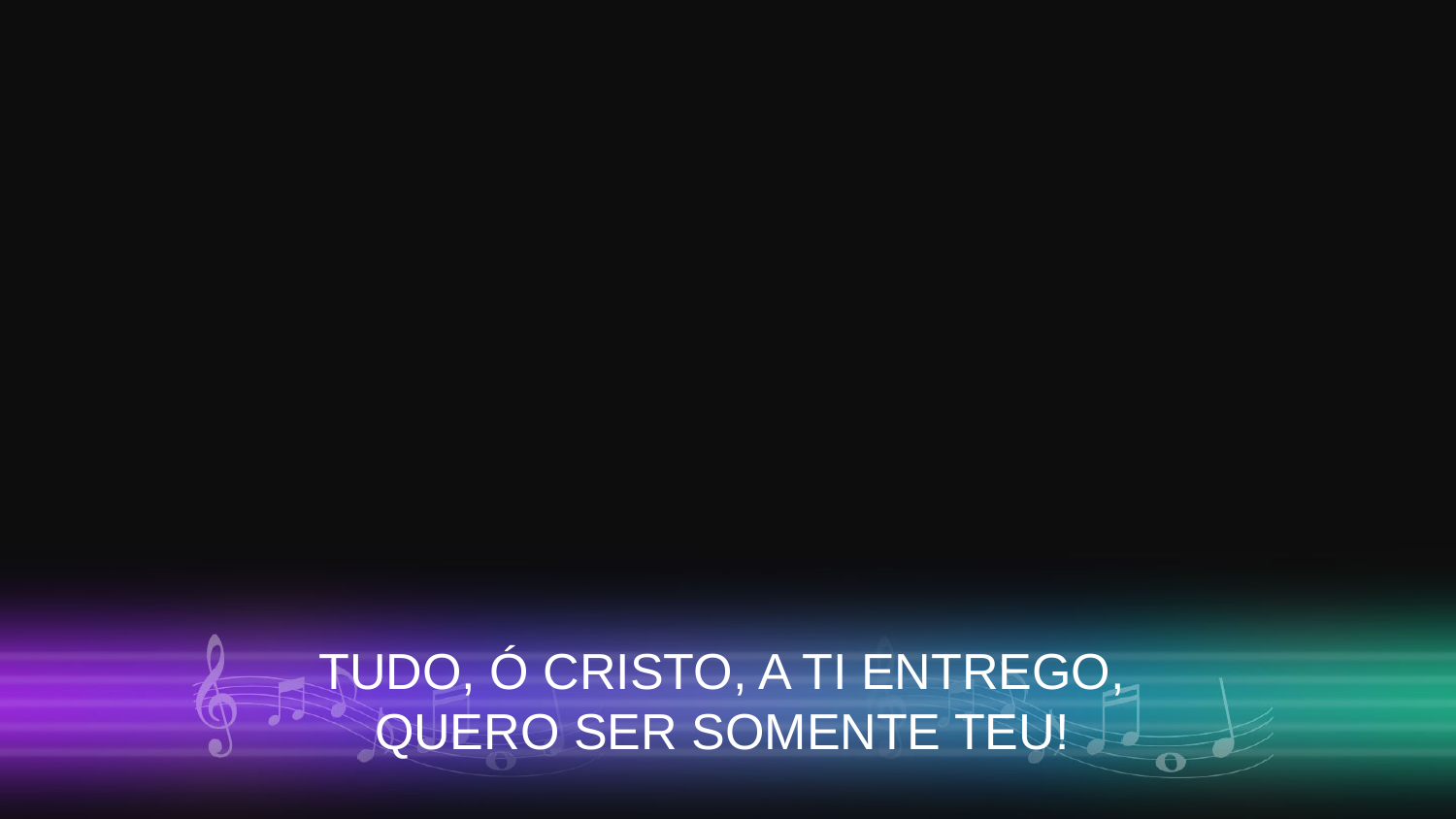

TUDO, Ó CRISTO, A TI ENTREGO,
QUERO SER SOMENTE TEU!